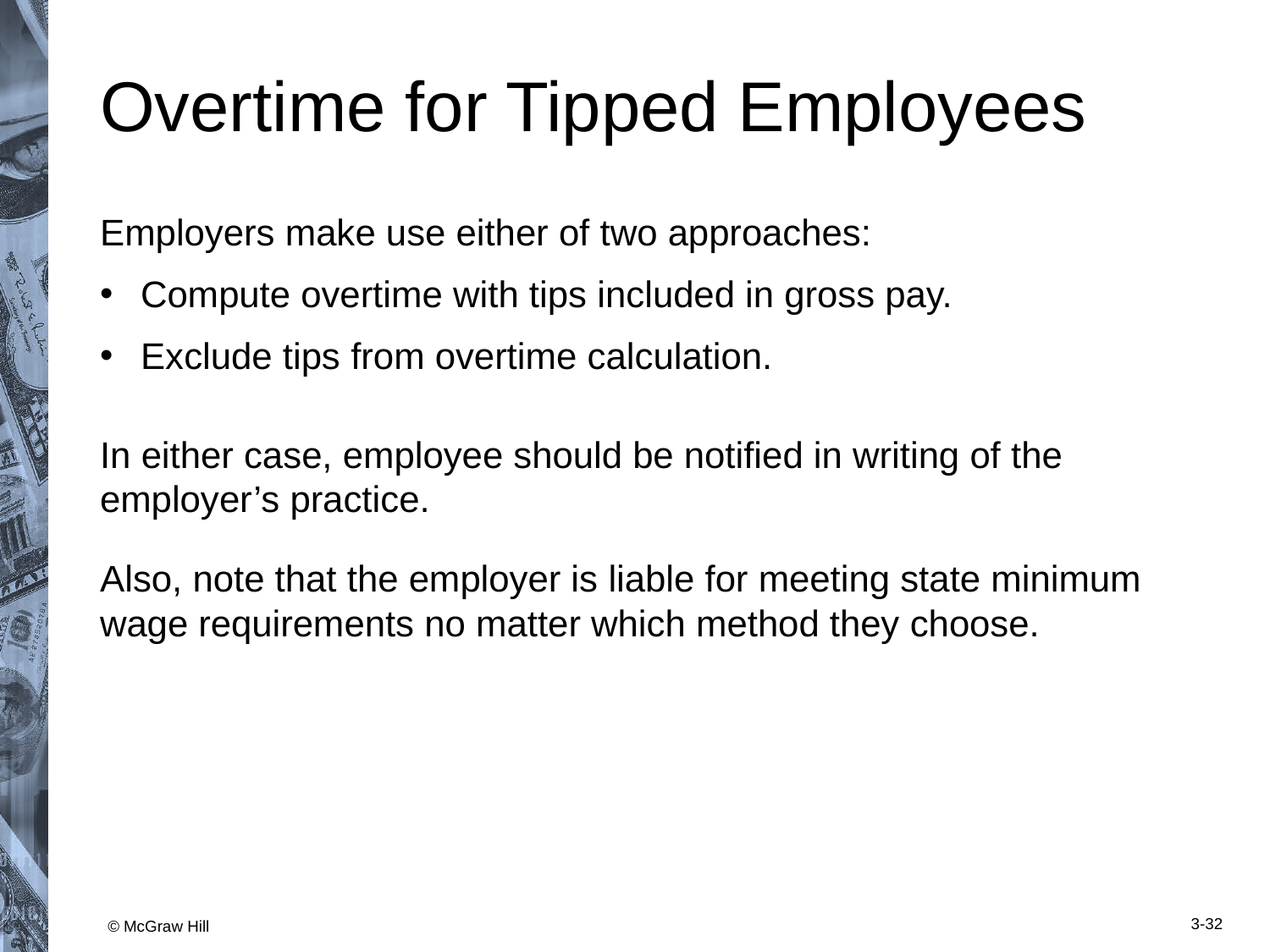

# Overtime for Tipped Employees
Employers make use either of two approaches:
Compute overtime with tips included in gross pay.
Exclude tips from overtime calculation.
In either case, employee should be notified in writing of the employer’s practice.
Also, note that the employer is liable for meeting state minimum wage requirements no matter which method they choose.